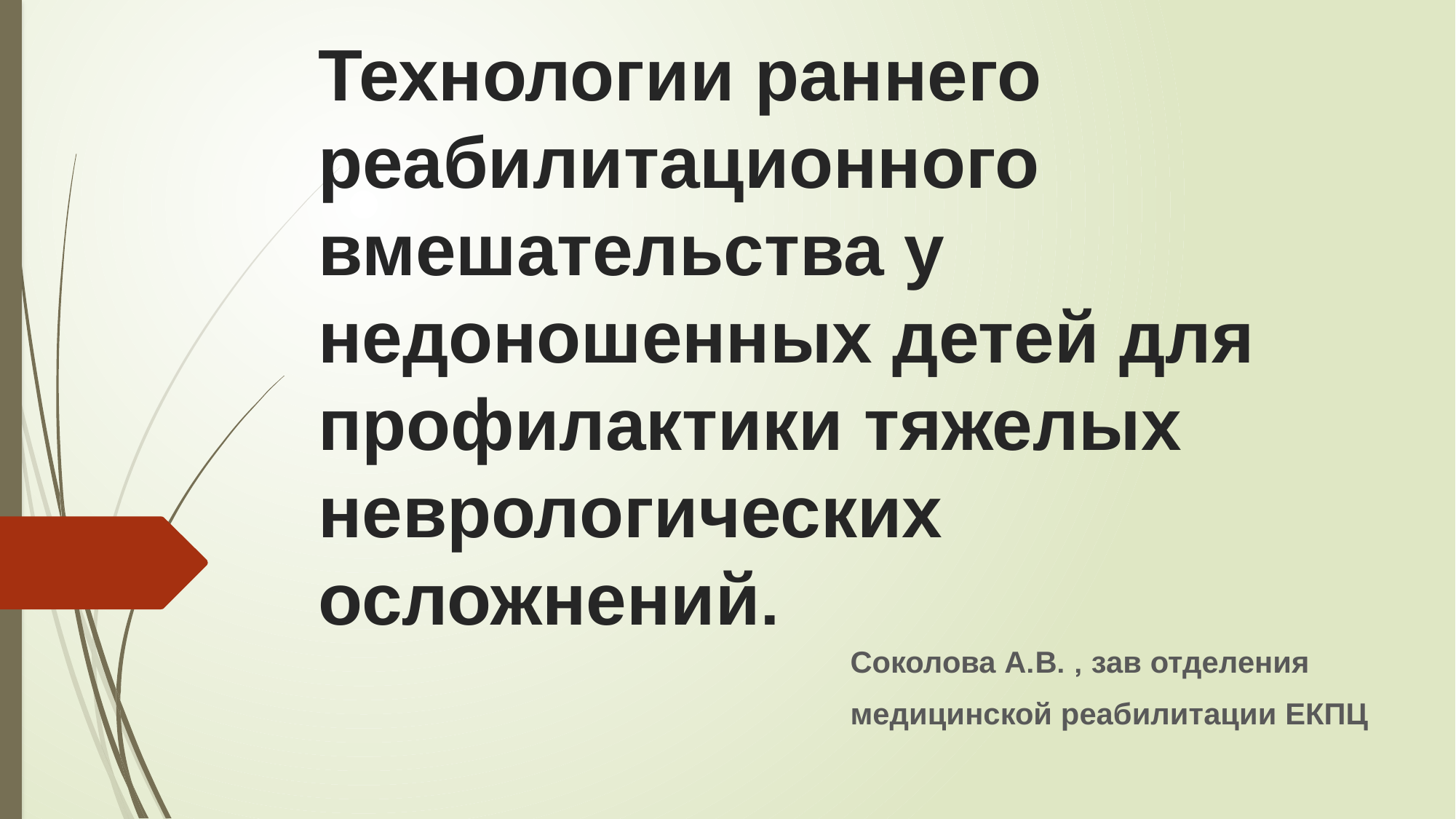

# Технологии раннего реабилитационного вмешательства у недоношенных детей для профилактики тяжелых неврологических осложнений.
Соколова А.В. , зав отделения
медицинской реабилитации ЕКПЦ